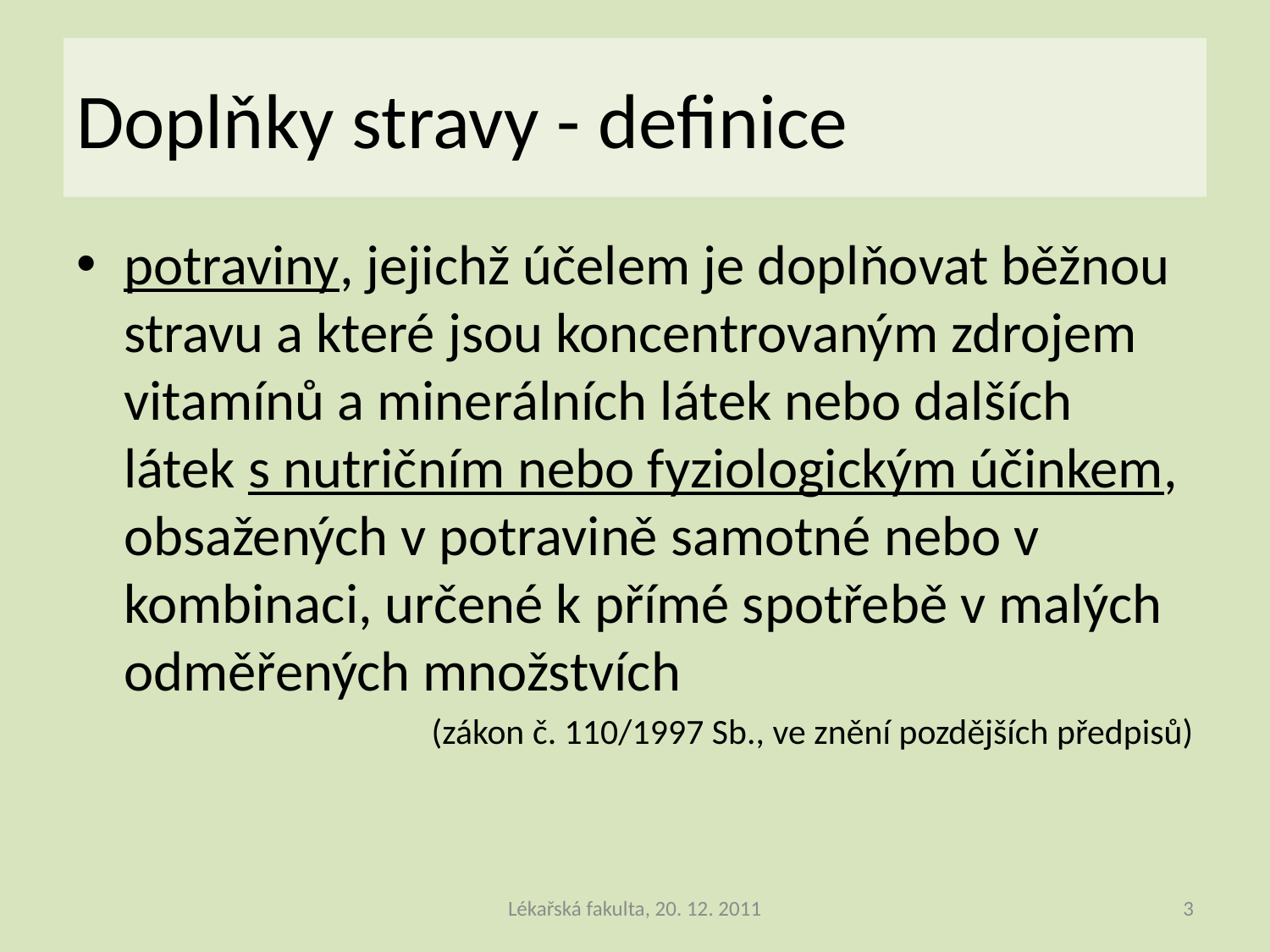

# Doplňky stravy - definice
potraviny, jejichž účelem je doplňovat běžnou stravu a které jsou koncentrovaným zdrojem vitamínů a minerálních látek nebo dalších látek s nutričním nebo fyziologickým účinkem, obsažených v potravině samotné nebo v kombinaci, určené k přímé spotřebě v malých odměřených množstvích
(zákon č. 110/1997 Sb., ve znění pozdějších předpisů)
Lékařská fakulta, 20. 12. 2011
3